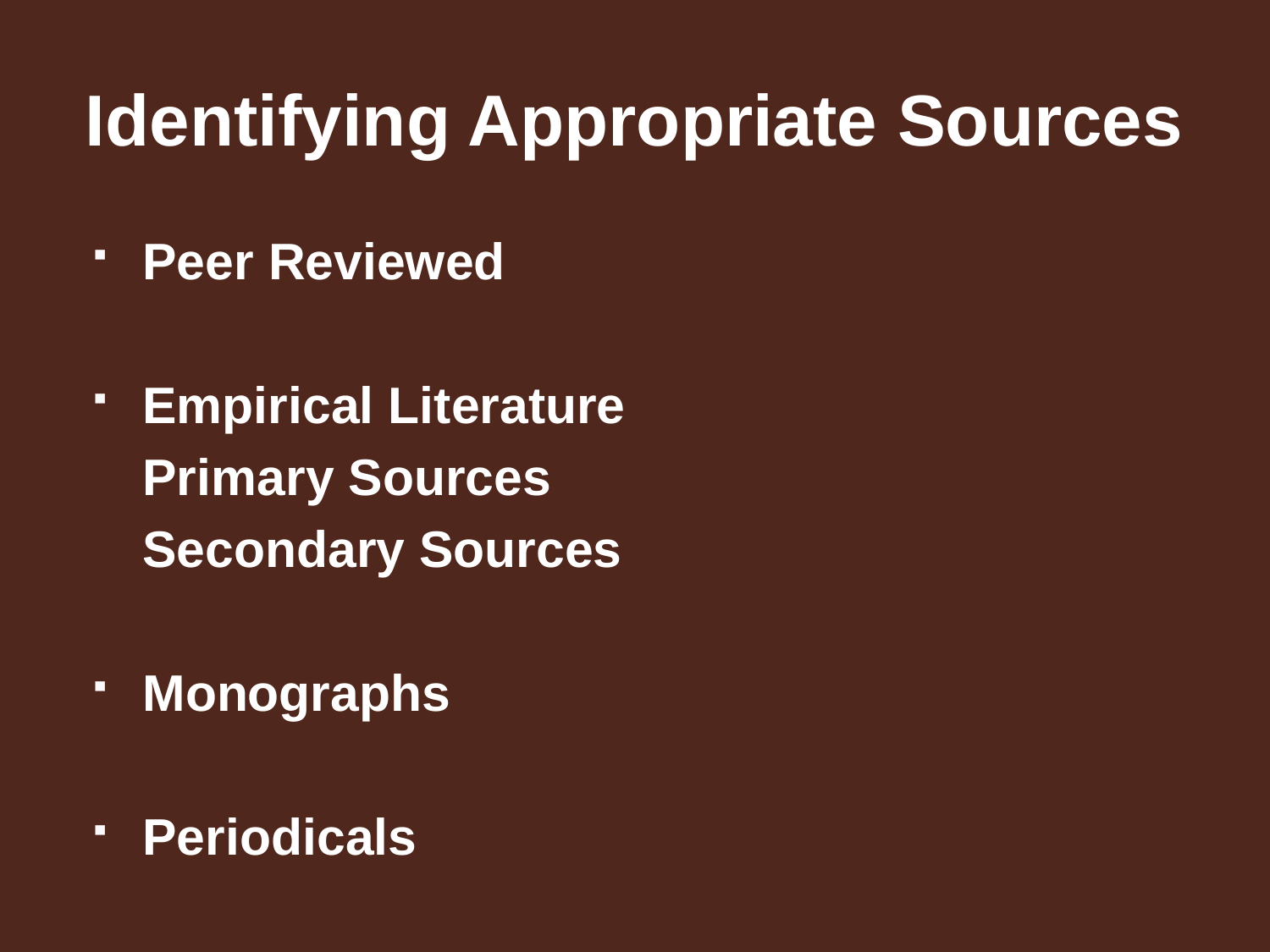

# Identifying Appropriate Sources
Peer Reviewed

Empirical Literature
		Primary Sources
		Secondary Sources

Monographs

Periodicals